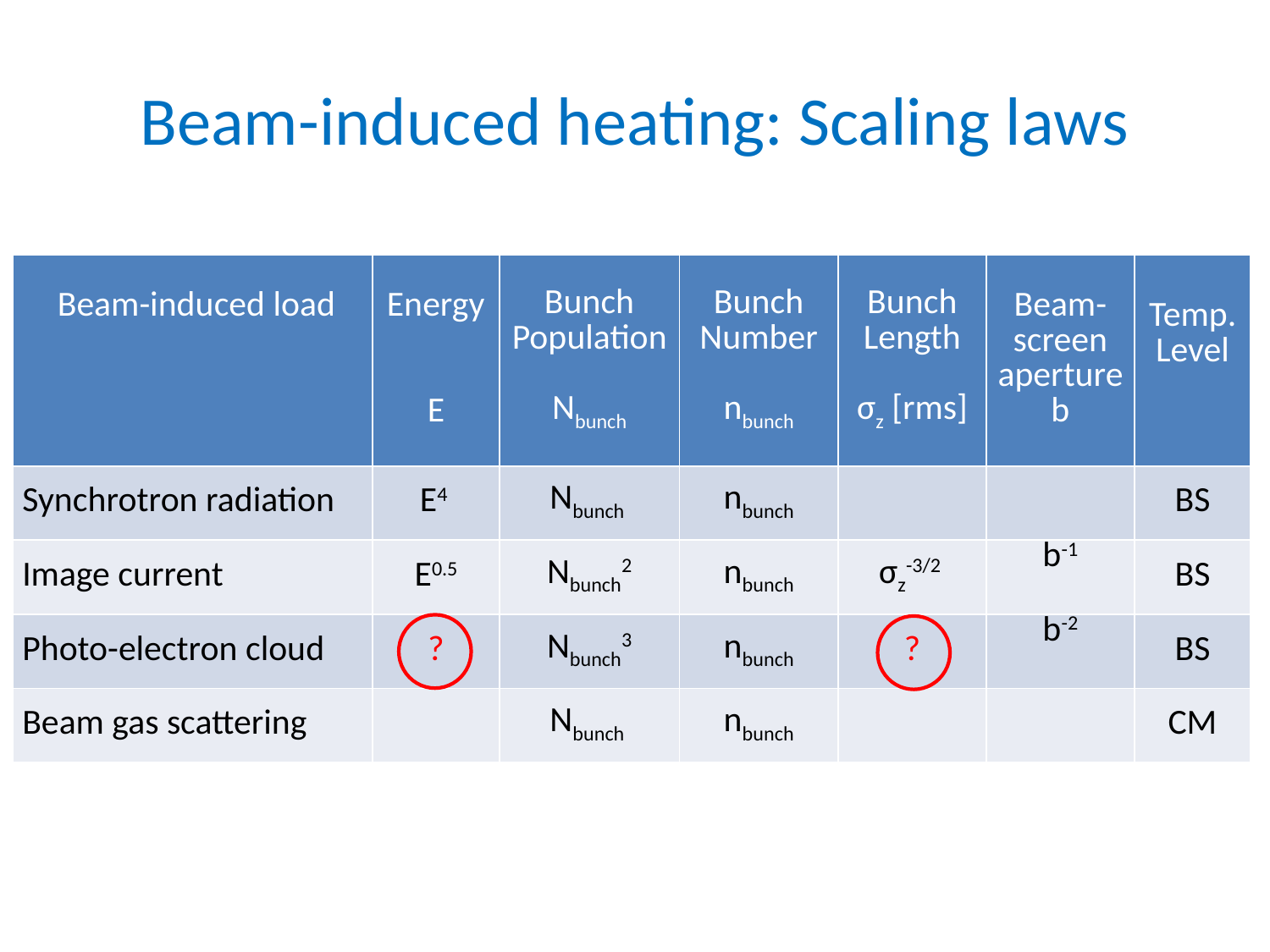

# Beam-induced heating: Scaling laws
| Beam-induced load | Energy E | Bunch Population Nbunch | Bunch Number nbunch | Bunch Length σz [rms] | Beam-screen aperture b | Temp. Level |
| --- | --- | --- | --- | --- | --- | --- |
| Synchrotron radiation | E4 | Nbunch | nbunch |  |  | BS |
| Image current | E0.5 | Nbunch2 | nbunch | σz-3/2 | b-1 | BS |
| Photo-electron cloud | ? | Nbunch3 | nbunch | ? | b-2 | BS |
| Beam gas scattering |  | Nbunch | nbunch |  |  | CM |